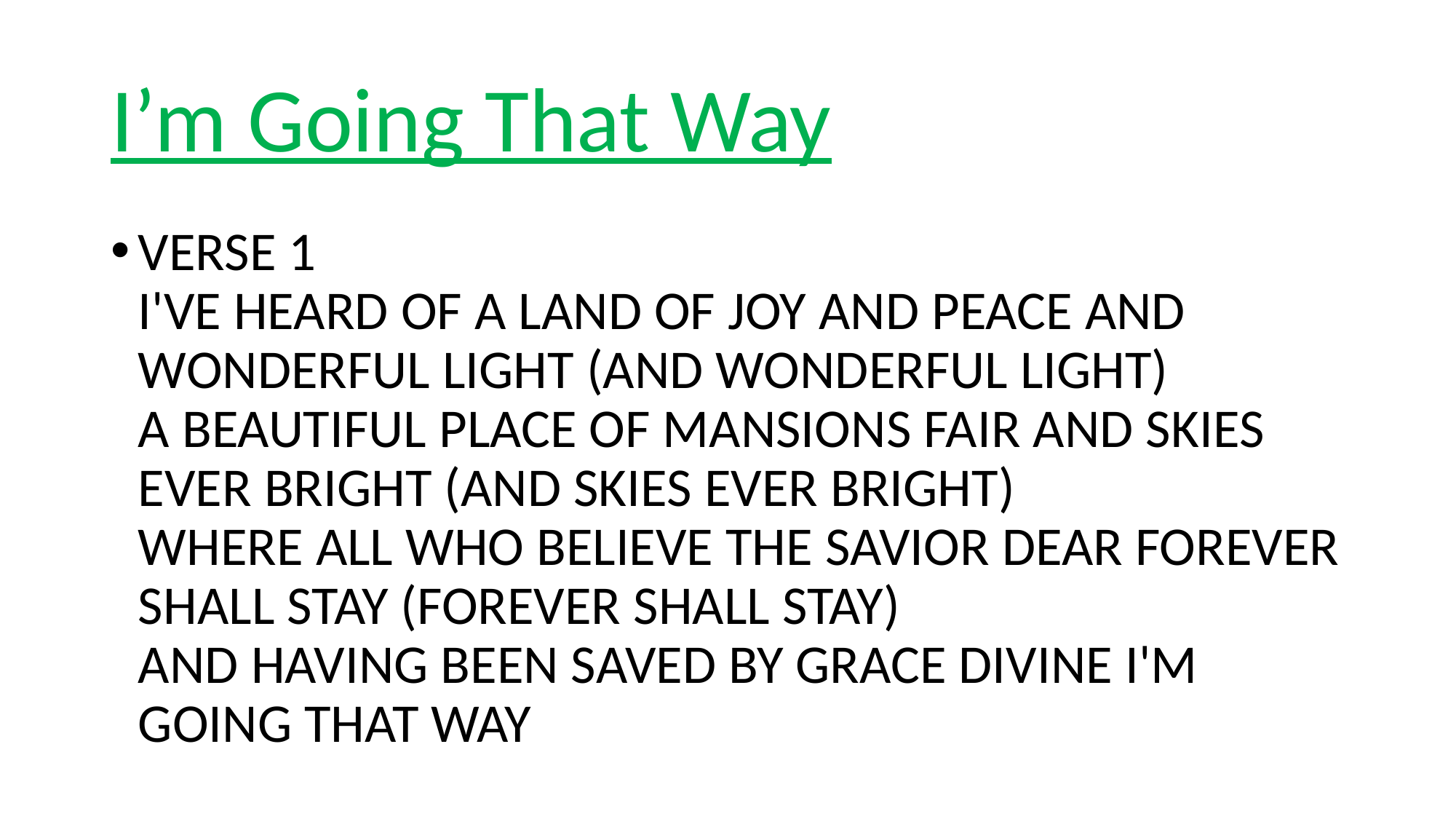

# I’m Going That Way
VERSE 1
I'VE HEARD OF A LAND OF JOY AND PEACE AND WONDERFUL LIGHT (AND WONDERFUL LIGHT)
A BEAUTIFUL PLACE OF MANSIONS FAIR AND SKIES EVER BRIGHT (AND SKIES EVER BRIGHT)
WHERE ALL WHO BELIEVE THE SAVIOR DEAR FOREVER SHALL STAY (FOREVER SHALL STAY)
AND HAVING BEEN SAVED BY GRACE DIVINE I'M GOING THAT WAY